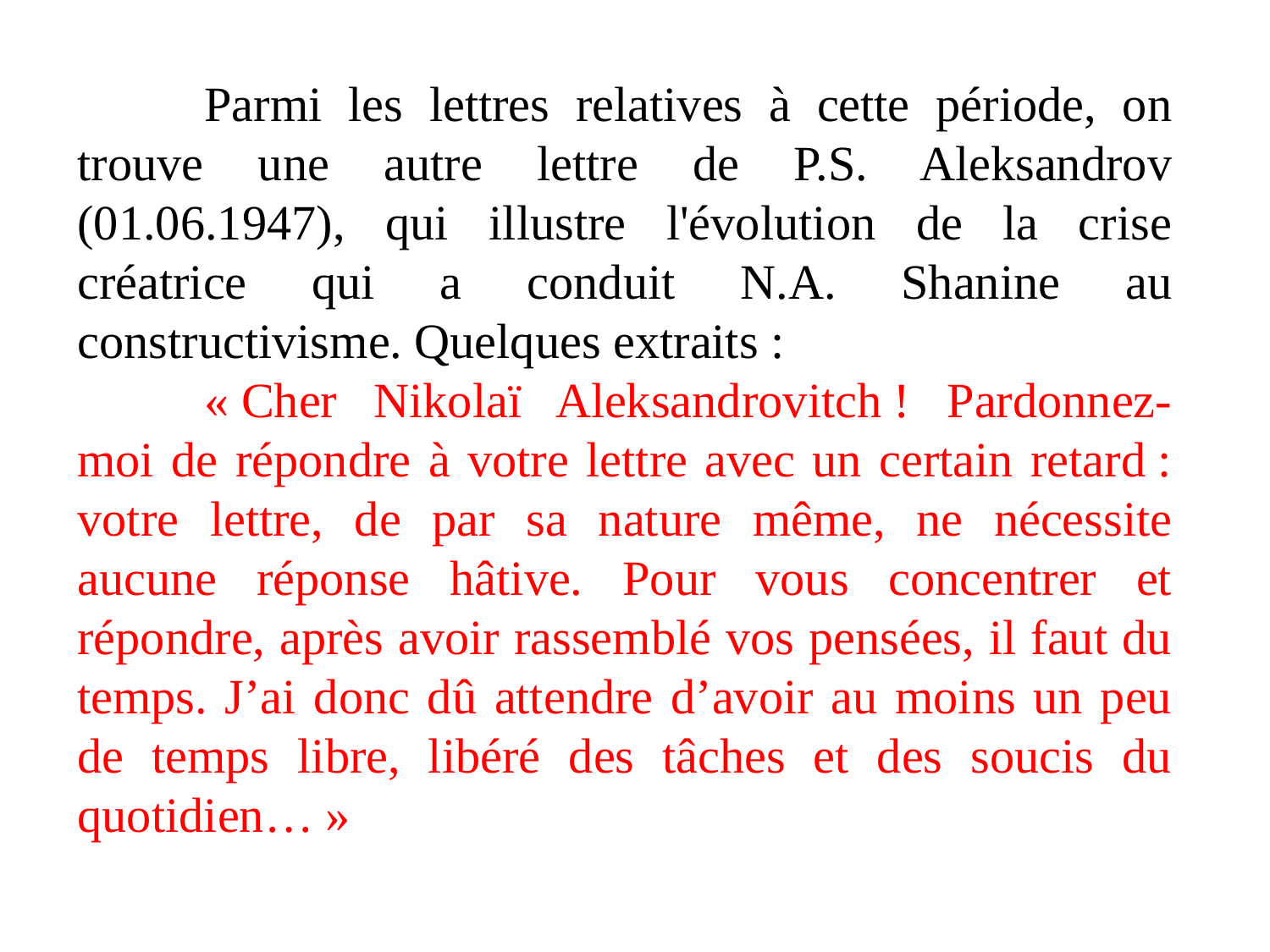

Parmi les lettres relatives à cette période, on trouve une autre lettre de P.S. Aleksandrov (01.06.1947), qui illustre l'évolution de la crise créatrice qui a conduit N.A. Shanine au constructivisme. Quelques extraits :
	« Cher Nikolaï Aleksandrovitch ! Pardonnez-moi de répondre à votre lettre avec un certain retard : votre lettre, de par sa nature même, ne nécessite aucune réponse hâtive. Pour vous concentrer et répondre, après avoir rassemblé vos pensées, il faut du temps. J’ai donc dû attendre d’avoir au moins un peu de temps libre, libéré des tâches et des soucis du quotidien… »